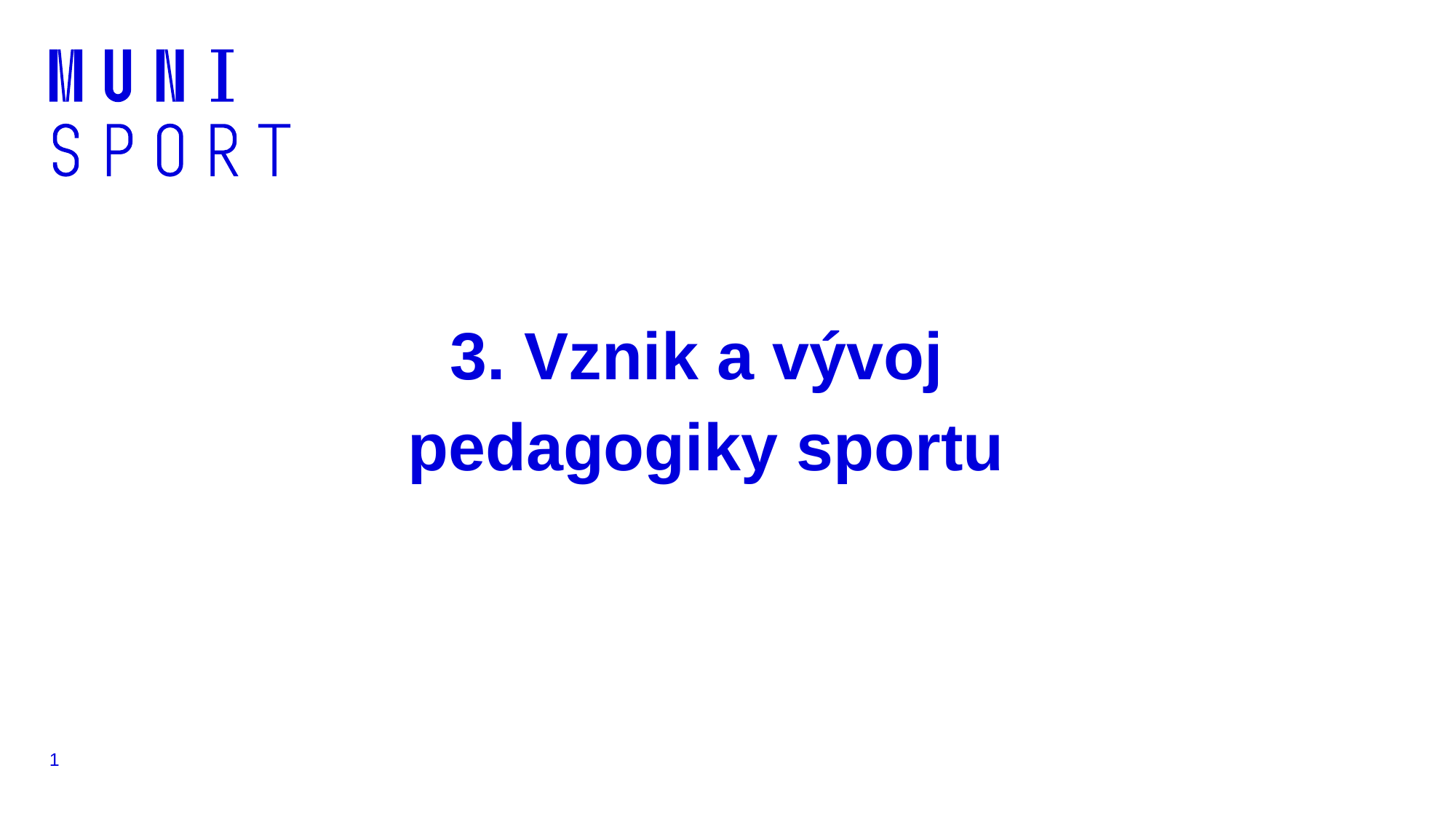

3. Vznik a vývoj
pedagogiky sportu
1